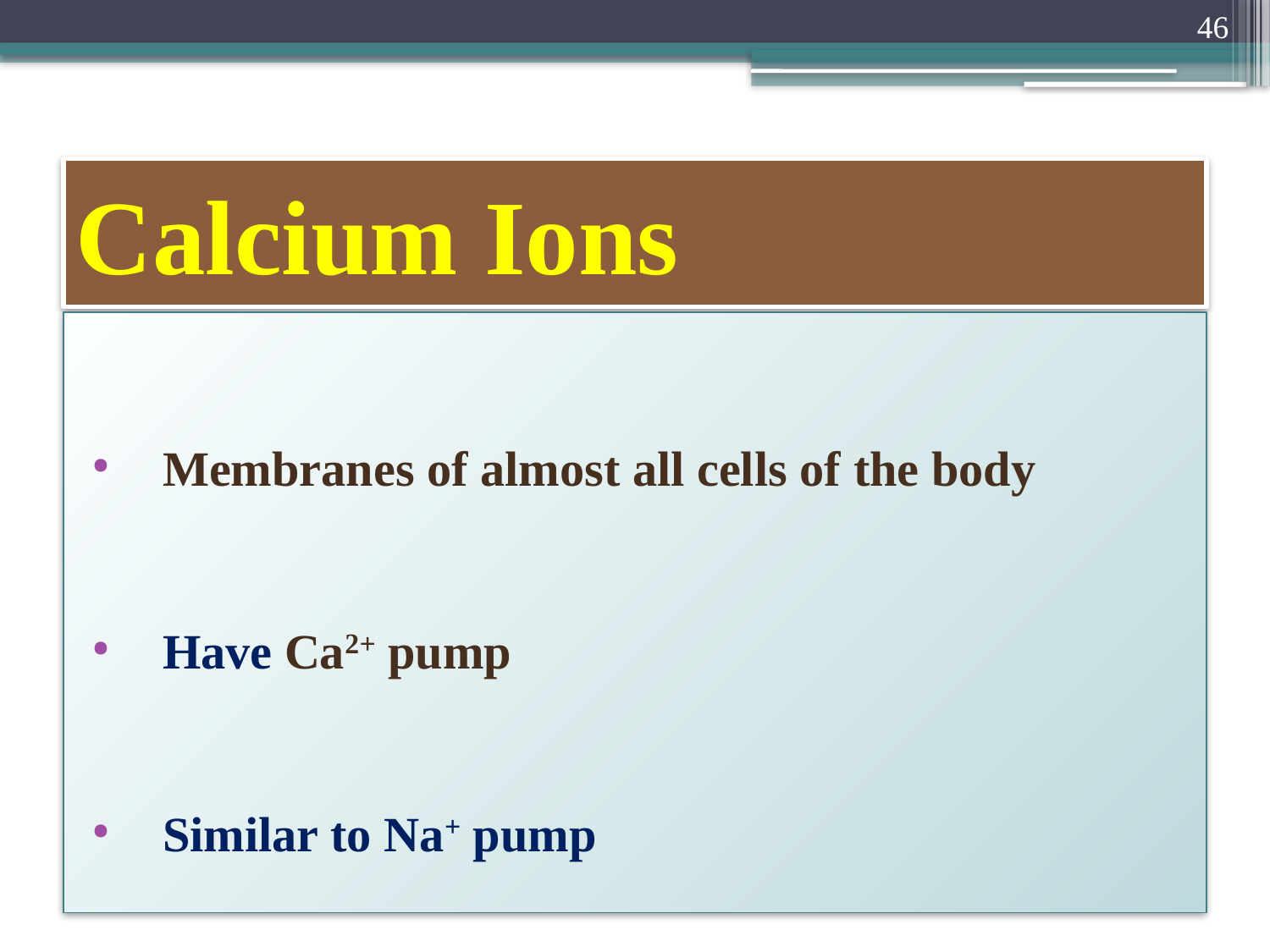

46
# Calcium Ions
Membranes of almost all cells of the body
Have Ca2+ pump
Similar to Na+ pump